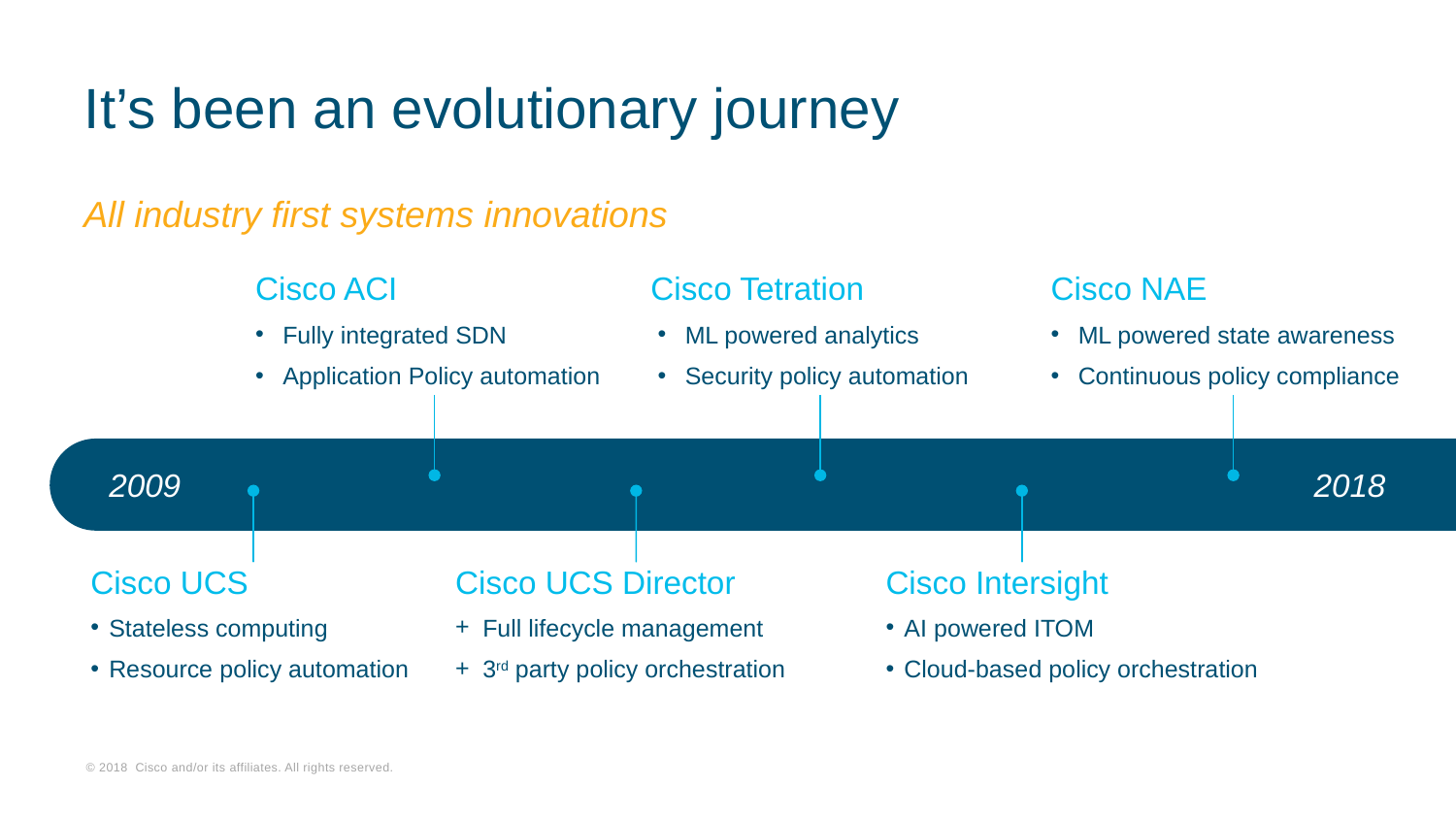

# It’s been an evolutionary journey
All industry first systems innovations
Cisco ACI
Fully integrated SDN
Application Policy automation
Cisco Tetration
ML powered analytics
Security policy automation
Cisco NAE
ML powered state awareness
Continuous policy compliance
2009
2018
Cisco UCS
Stateless computing
Resource policy automation
Cisco UCS Director
Full lifecycle management
3rd party policy orchestration
Cisco Intersight
AI powered ITOM
Cloud-based policy orchestration